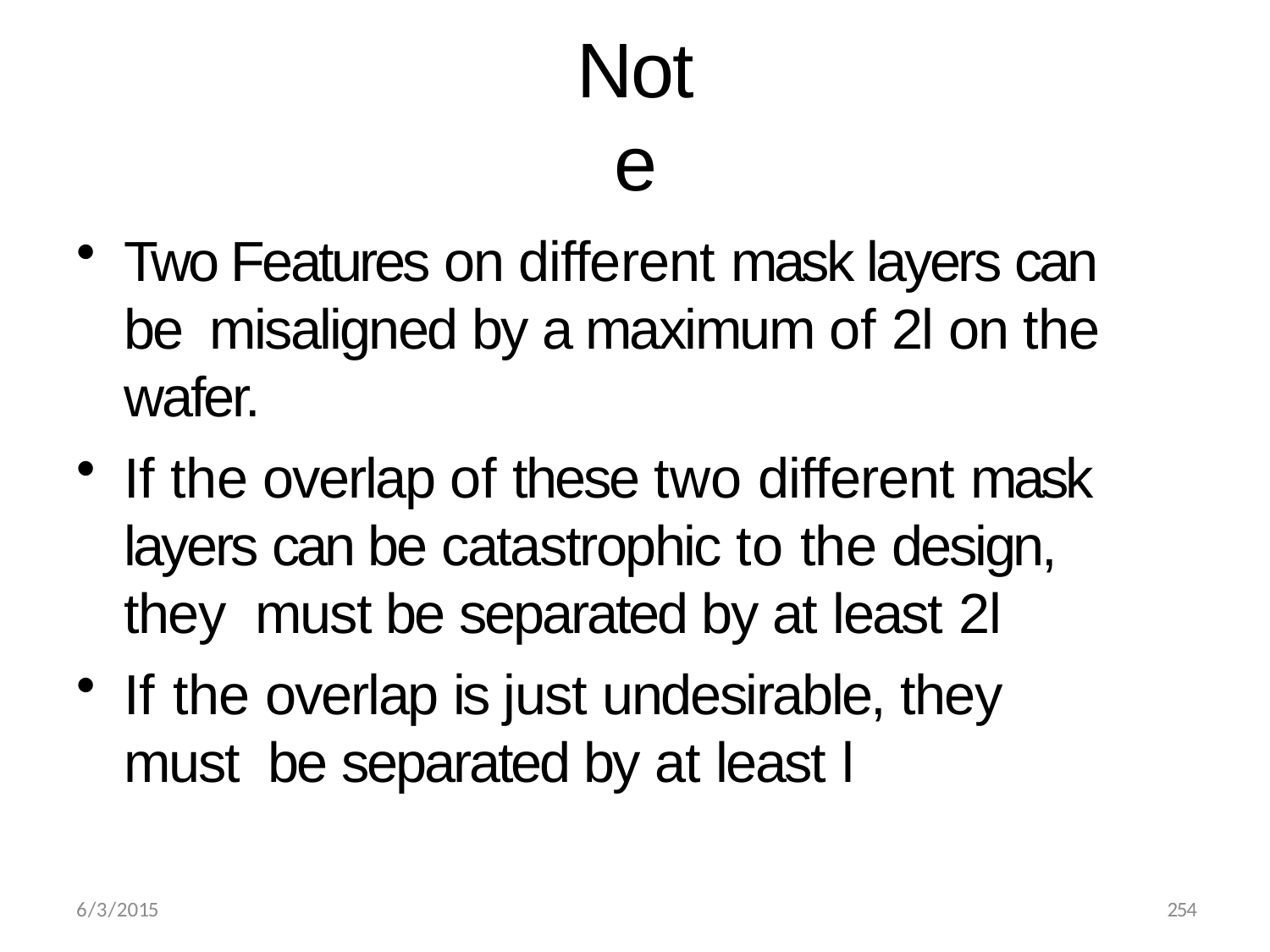

# Note
Two Features on different mask layers can be  misaligned by a maximum of 2l on the wafer.
If the overlap of these two different mask  layers can be catastrophic to the design, they  must be separated by at least 2l
If	the overlap is just undesirable, they must  be separated by at least l
254
6/3/2015